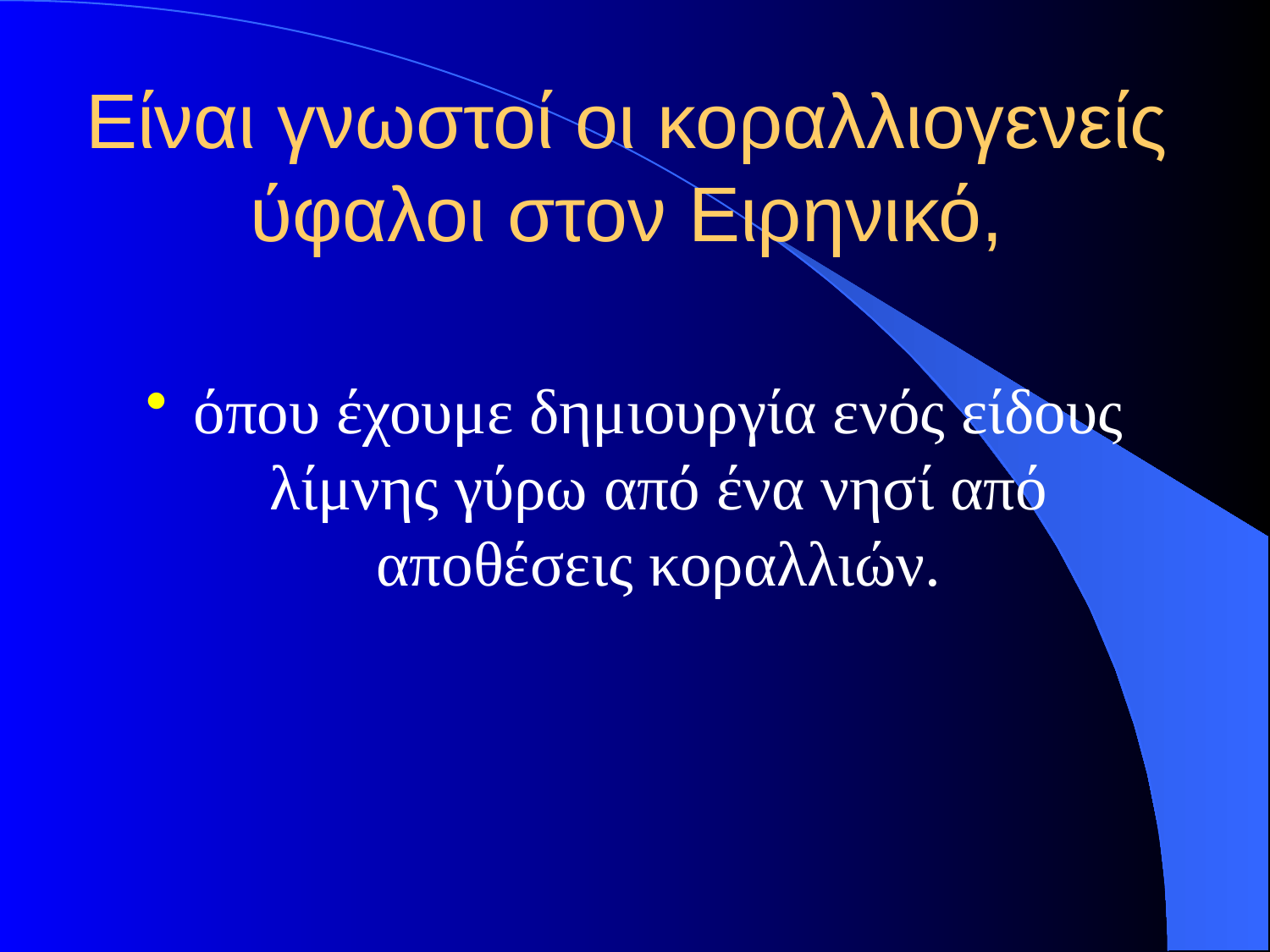

# Είναι γνωστοί οι κοραλλιογενείς ύφαλοι στον Ειρηνικό,

όπου έχουμε δημιουργία ενός είδους λίμνης γύρω από ένα νησί από αποθέσεις κοραλλιών.